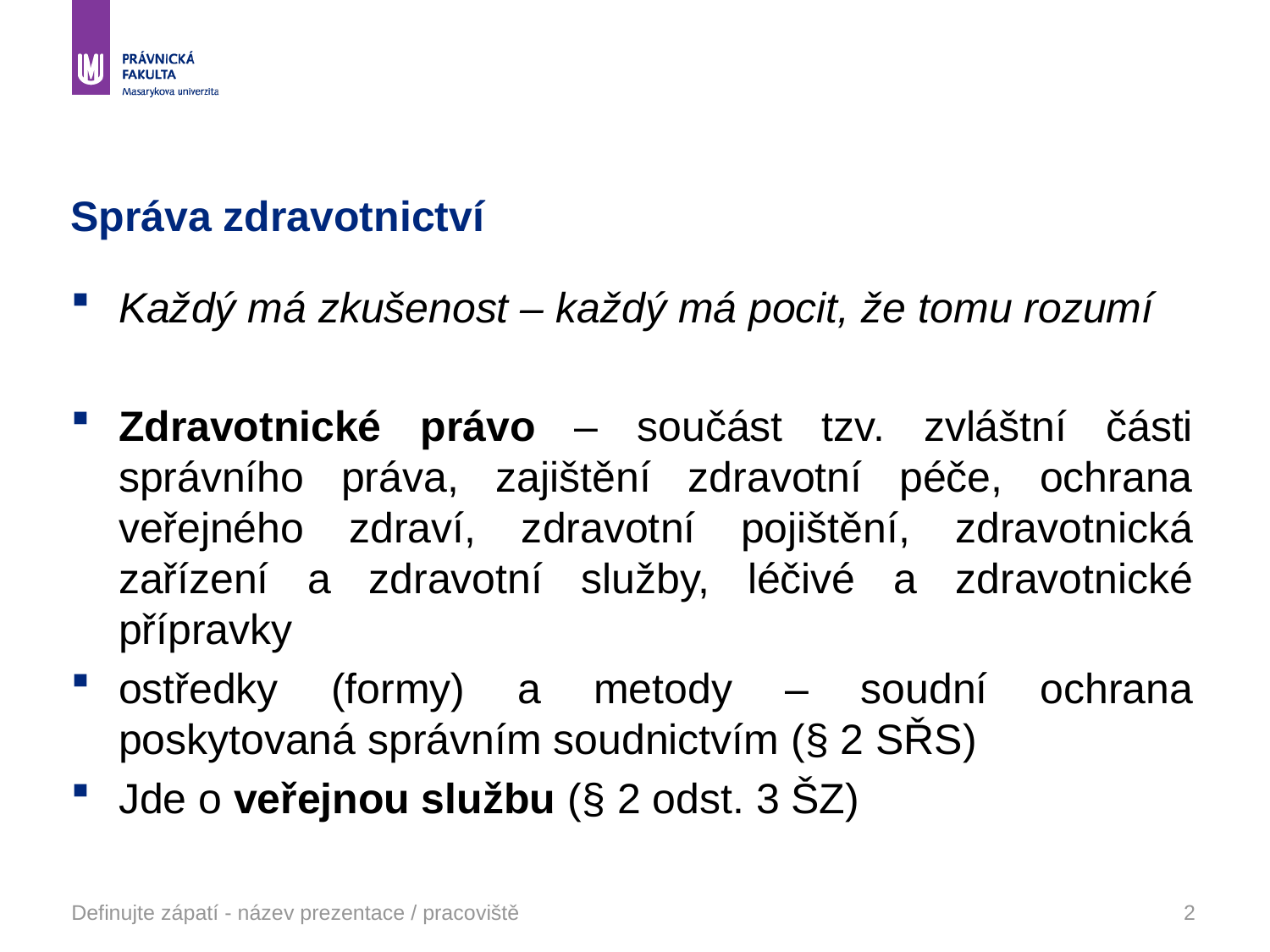

# Správa zdravotnictví
Každý má zkušenost – každý má pocit, že tomu rozumí

Zdravotnické právo – součást tzv. zvláštní části správního práva, zajištění zdravotní péče, ochrana veřejného zdraví, zdravotní pojištění, zdravotnická zařízení a zdravotní služby, léčivé a zdravotnické přípravky
ostředky (formy) a metody – soudní ochrana poskytovaná správním soudnictvím (§ 2 SŘS)
Jde o veřejnou službu (§ 2 odst. 3 ŠZ)
Definujte zápatí - název prezentace / pracoviště
2